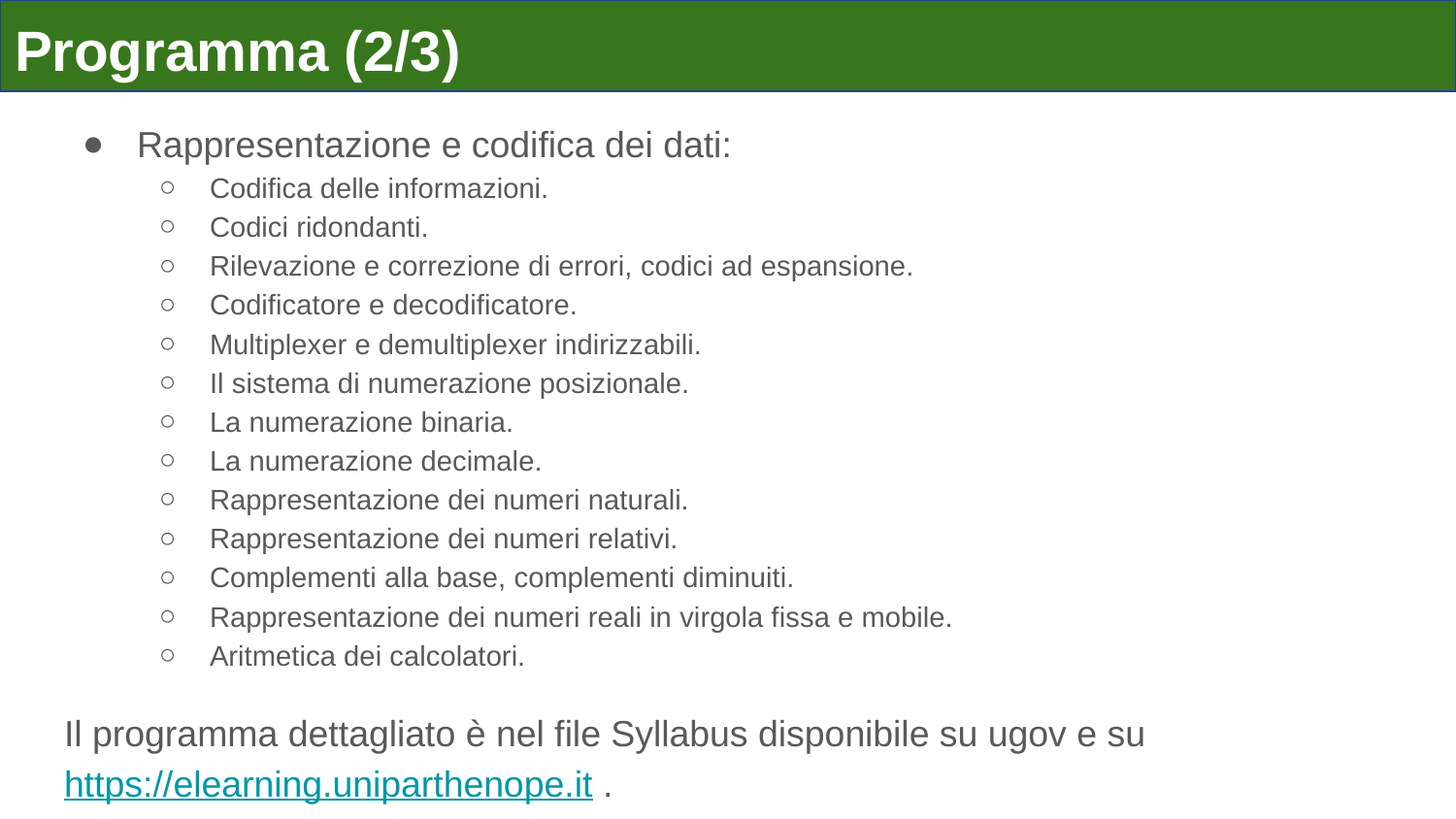

# Programma (2/3)
Rappresentazione e codifica dei dati:
Codifica delle informazioni.
Codici ridondanti.
Rilevazione e correzione di errori, codici ad espansione.
Codificatore e decodificatore.
Multiplexer e demultiplexer indirizzabili.
Il sistema di numerazione posizionale.
La numerazione binaria.
La numerazione decimale.
Rappresentazione dei numeri naturali.
Rappresentazione dei numeri relativi.
Complementi alla base, complementi diminuiti.
Rappresentazione dei numeri reali in virgola fissa e mobile.
Aritmetica dei calcolatori.
Il programma dettagliato è nel file Syllabus disponibile su ugov e su https://elearning.uniparthenope.it .